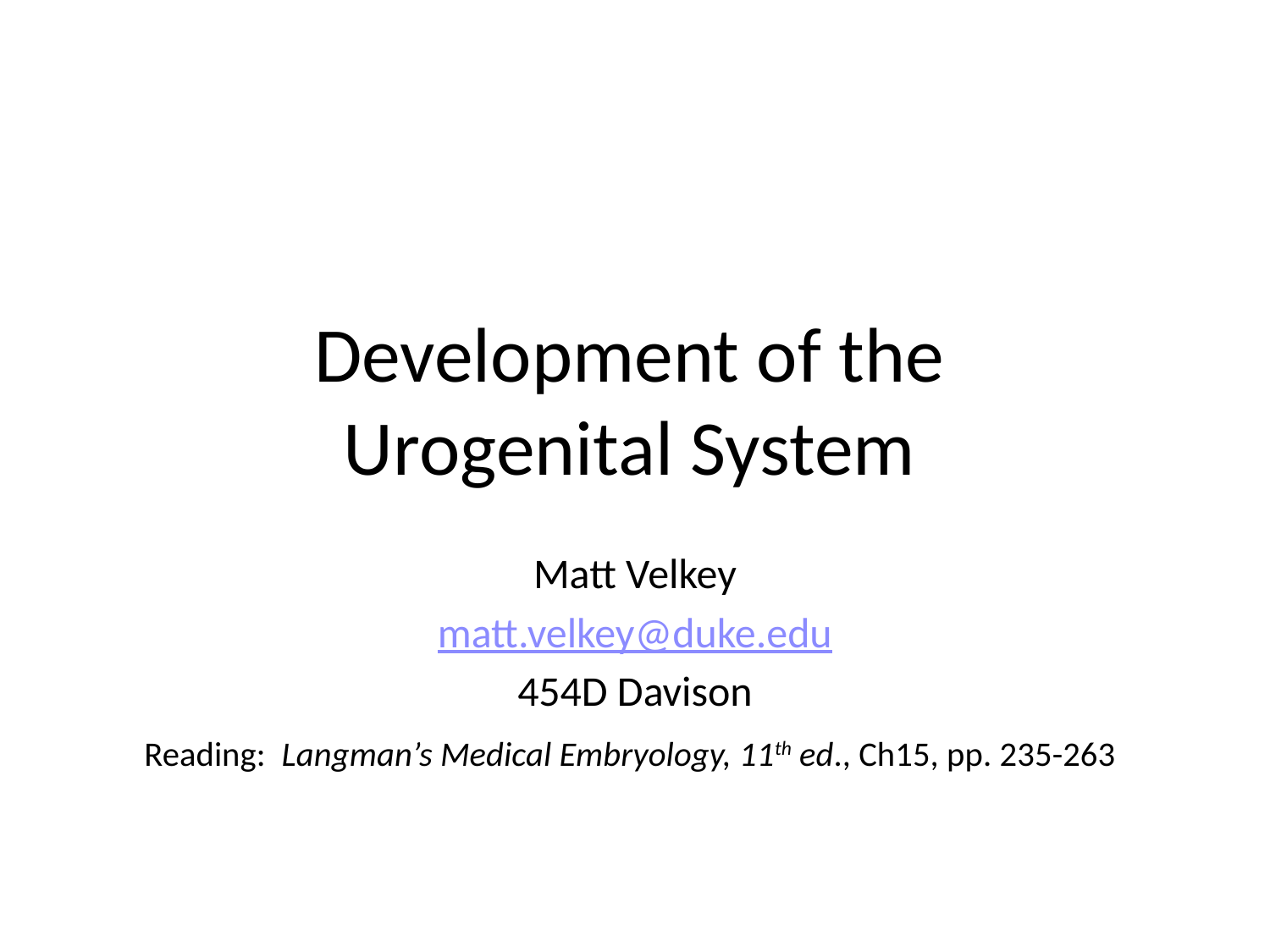

# Development of the Urogenital System
Matt Velkey
matt.velkey@duke.edu
454D Davison
Reading:  Langman’s Medical Embryology, 11th ed., Ch15, pp. 235-263